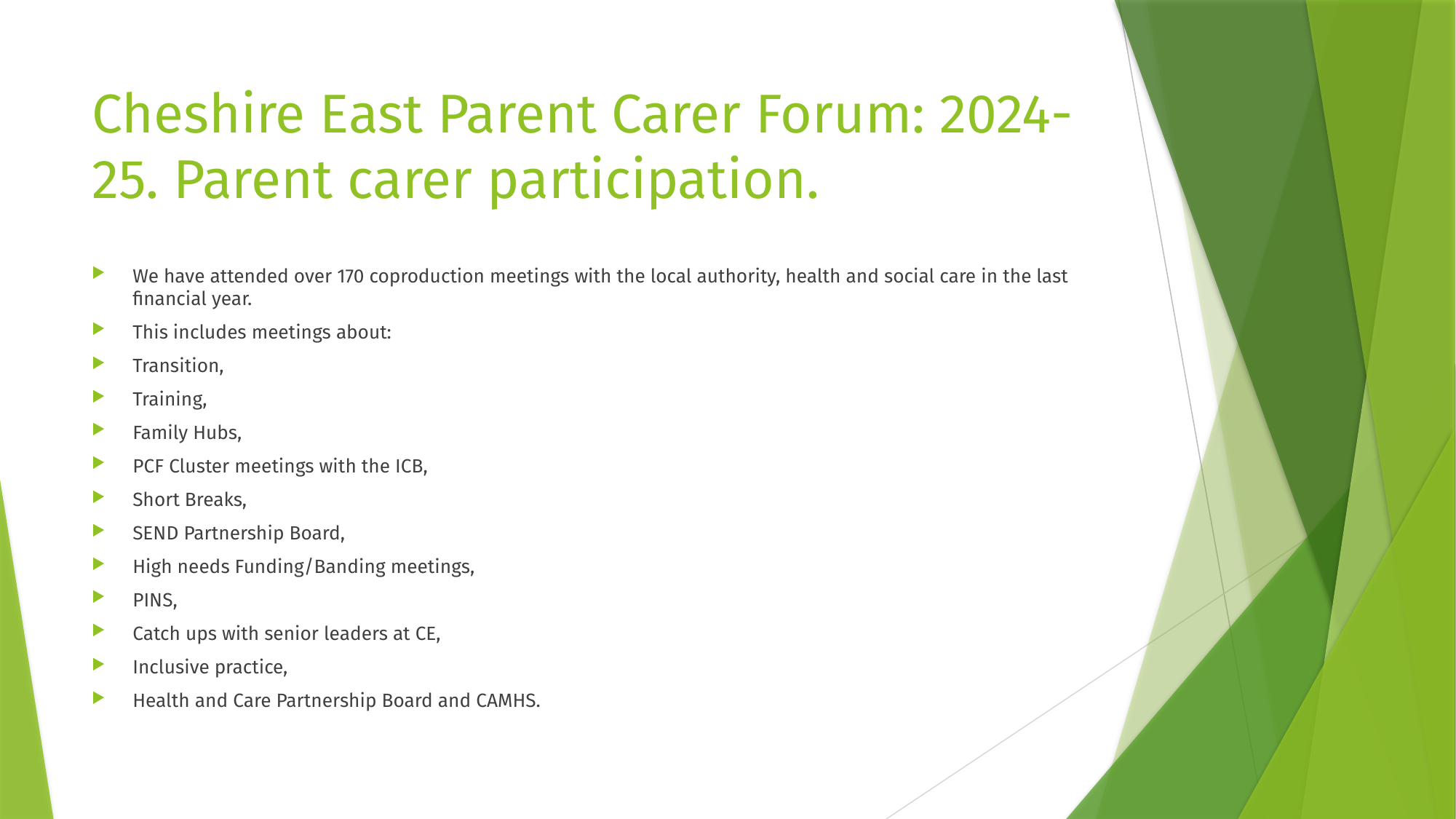

# Cheshire East Parent Carer Forum: 2024-25. Parent carer participation.
We have attended over 170 coproduction meetings with the local authority, health and social care in the last financial year.
This includes meetings about:
Transition,
Training,
Family Hubs,
PCF Cluster meetings with the ICB,
Short Breaks,
SEND Partnership Board,
High needs Funding/Banding meetings,
PINS,
Catch ups with senior leaders at CE,
Inclusive practice,
Health and Care Partnership Board and CAMHS.